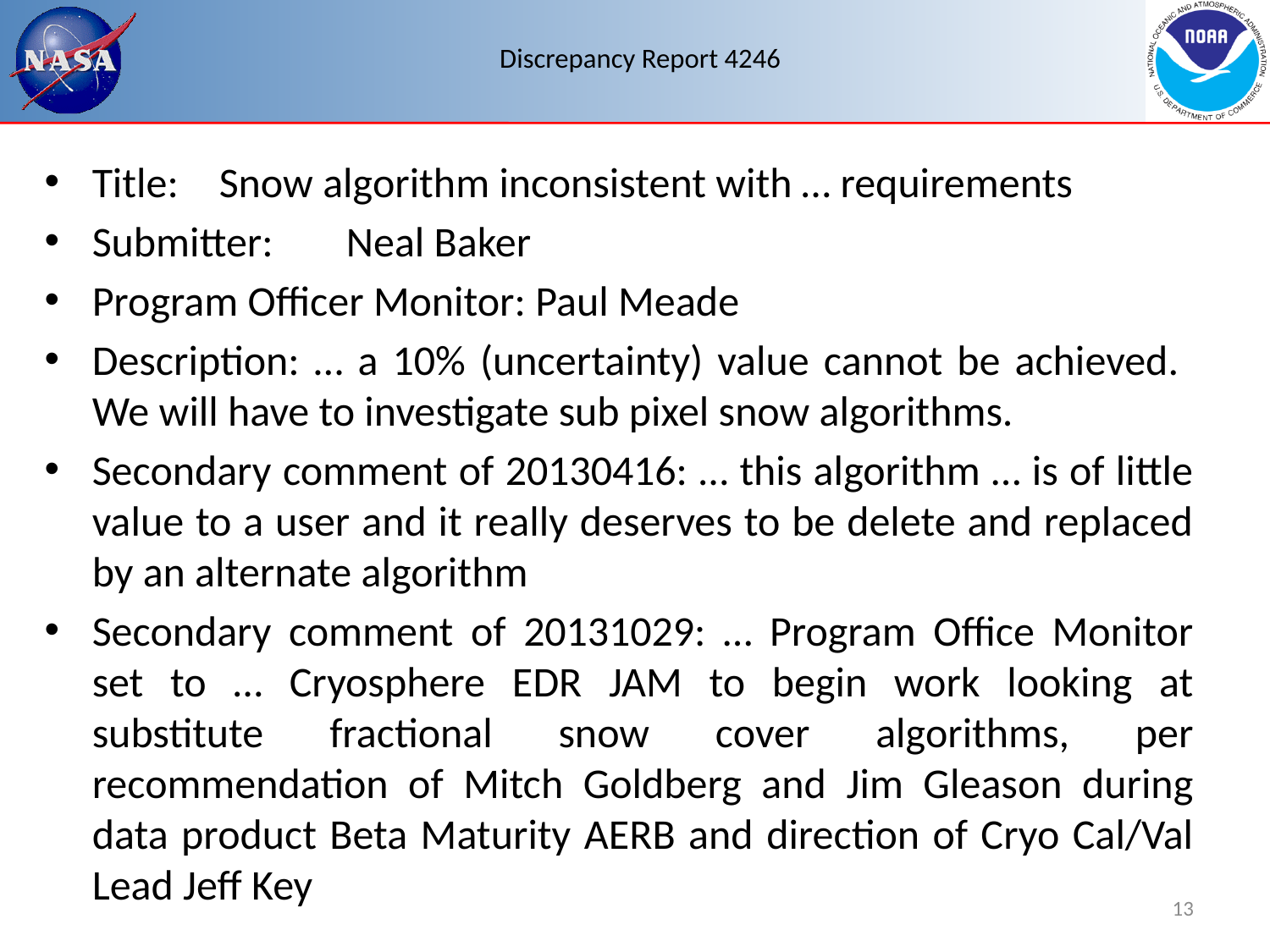

# Discrepancy Report 4246
Title: 	Snow algorithm inconsistent with … requirements
Submitter:	Neal Baker
Program Officer Monitor: Paul Meade
Description: … a 10% (uncertainty) value cannot be achieved.  We will have to investigate sub pixel snow algorithms.
Secondary comment of 20130416: … this algorithm … is of little value to a user and it really deserves to be delete and replaced by an alternate algorithm
Secondary comment of 20131029: … Program Office Monitor set to … Cryosphere EDR JAM to begin work looking at substitute fractional snow cover algorithms, per recommendation of Mitch Goldberg and Jim Gleason during data product Beta Maturity AERB and direction of Cryo Cal/Val Lead Jeff Key

13